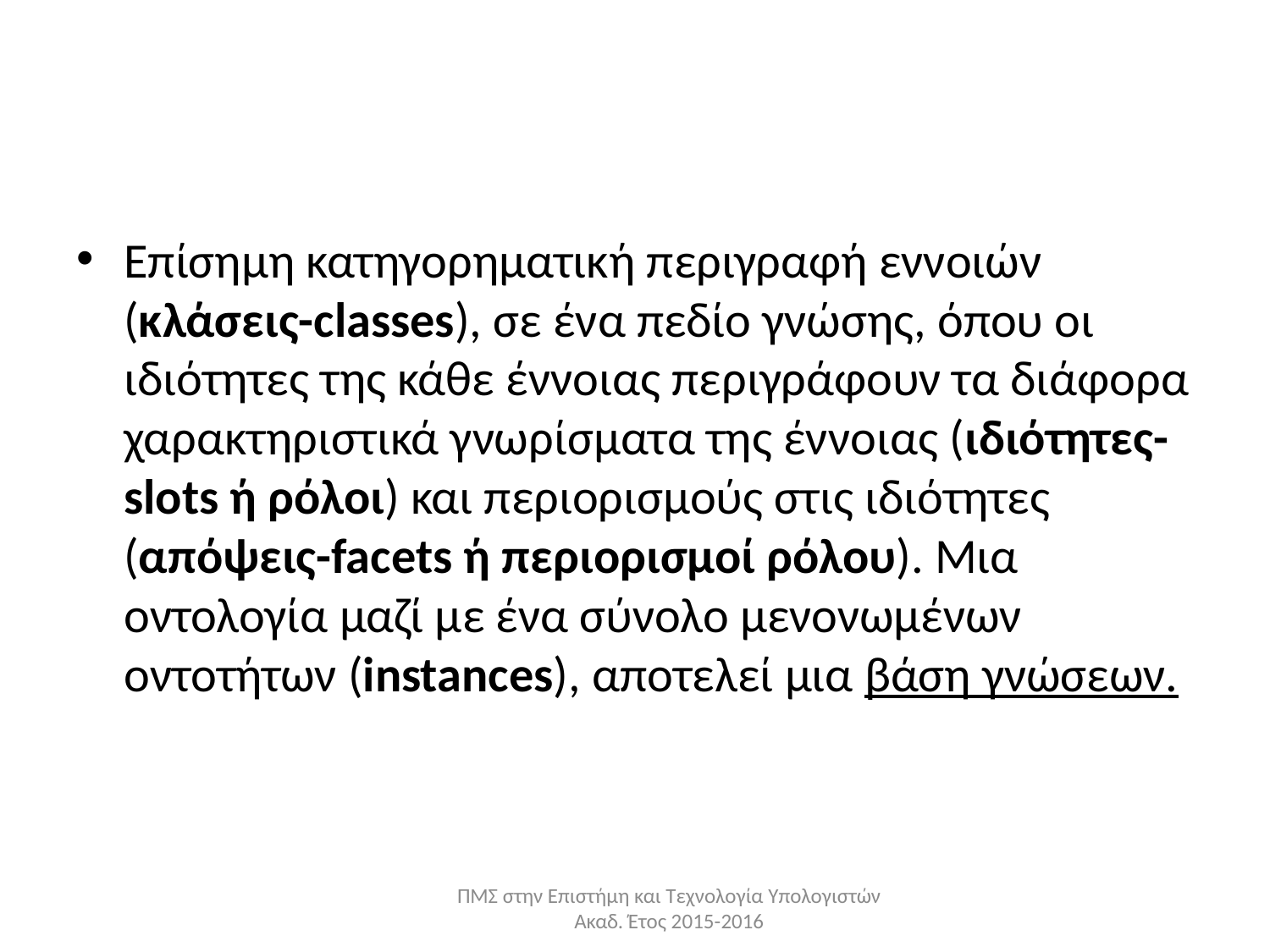

#
Επίσημη κατηγορηματική περιγραφή εννοιών (κλάσεις-classes), σε ένα πεδίο γνώσης, όπου οι ιδιότητες της κάθε έννοιας περιγράφουν τα διάφορα χαρακτηριστικά γνωρίσματα της έννοιας (ιδιότητες-slots ή ρόλοι) και περιορισμούς στις ιδιότητες (απόψεις-facets ή περιορισμοί ρόλου). Μια οντολογία μαζί με ένα σύνολο μενονωμένων οντοτήτων (instances), αποτελεί μια βάση γνώσεων.
ΠΜΣ στην Επιστήμη και Τεχνολογία Υπολογιστών Ακαδ. Έτος 2015-2016